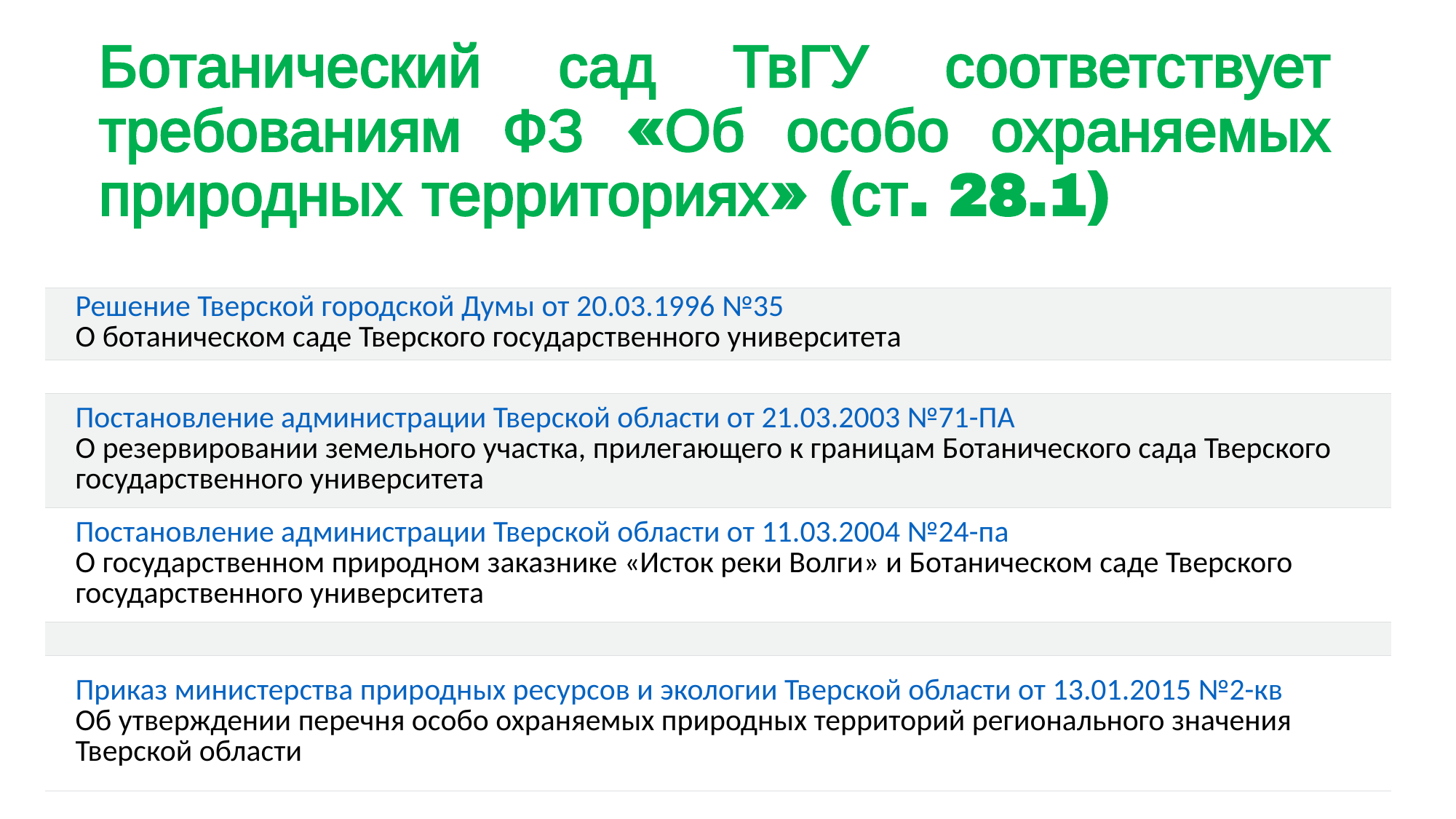

# Ботанический сад ТвГУ соответствует требованиям ФЗ «Об особо охраняемых природных территориях» (ст. 28.1)
|  |  | Решение Тверской городской Думы от 20.03.1996 №35 О ботаническом саде Тверского государственного университета |  |
| --- | --- | --- | --- |
|  |  |  |  |
|  |  | Постановление администрации Тверской области от 21.03.2003 №71-ПА О резервировании земельного участка, прилегающего к границам Ботанического сада Тверского государственного университета |  |
|  |  | Постановление администрации Тверской области от 11.03.2004 №24-па О государственном природном заказнике «Исток реки Волги» и Ботаническом саде Тверского государственного университета |  |
|  |  |  |  |
|  |  | Приказ министерства природных ресурсов и экологии Тверской области от 13.01.2015 №2-кв Об утверждении перечня особо охраняемых природных территорий регионального значения Тверской области |  |